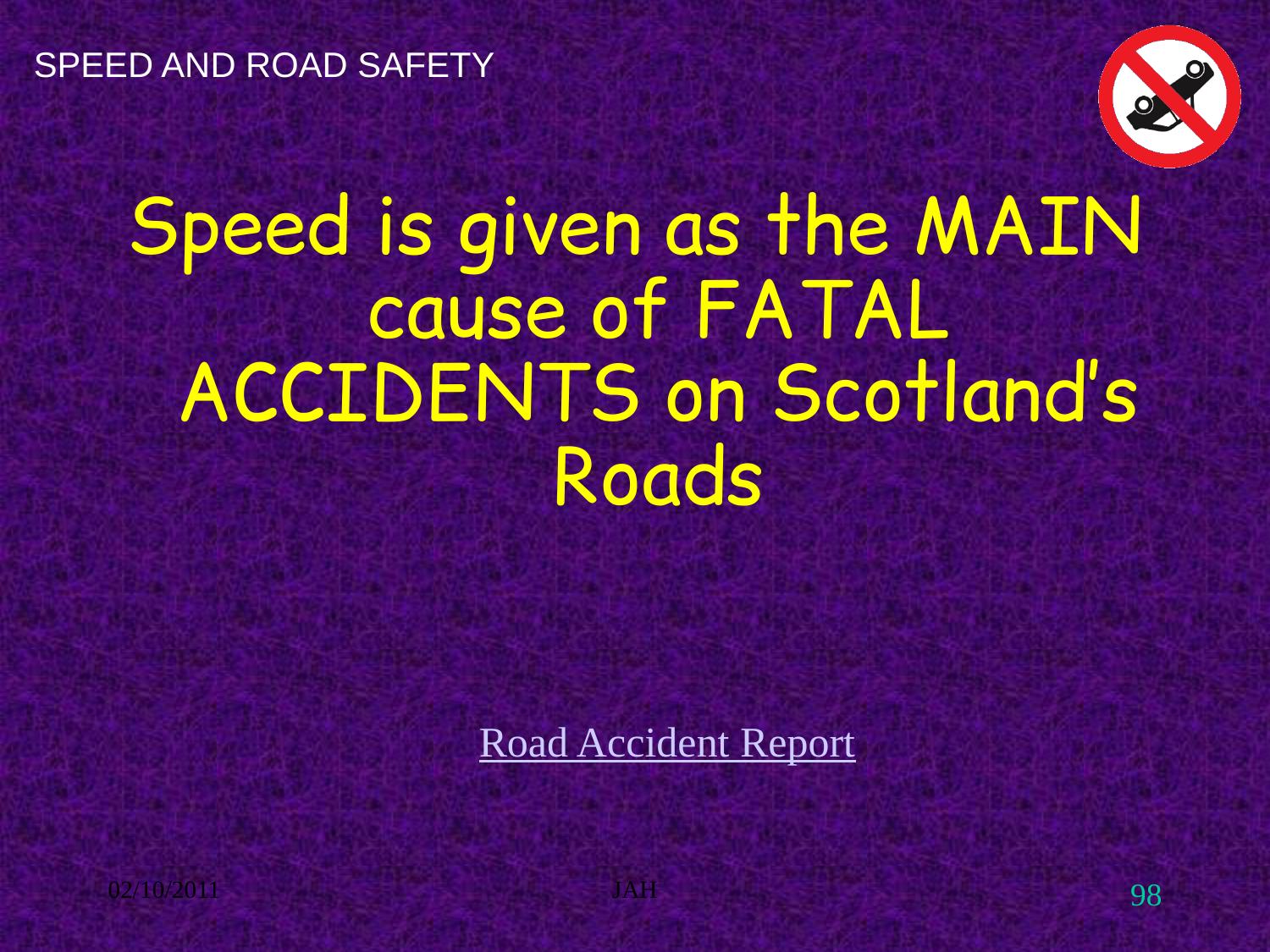

# SPEED AND ROAD SAFETY
Speed is given as the MAIN cause of FATAL ACCIDENTS on Scotland’s Roads
Road Accident Report
02/10/2011
JAH
98